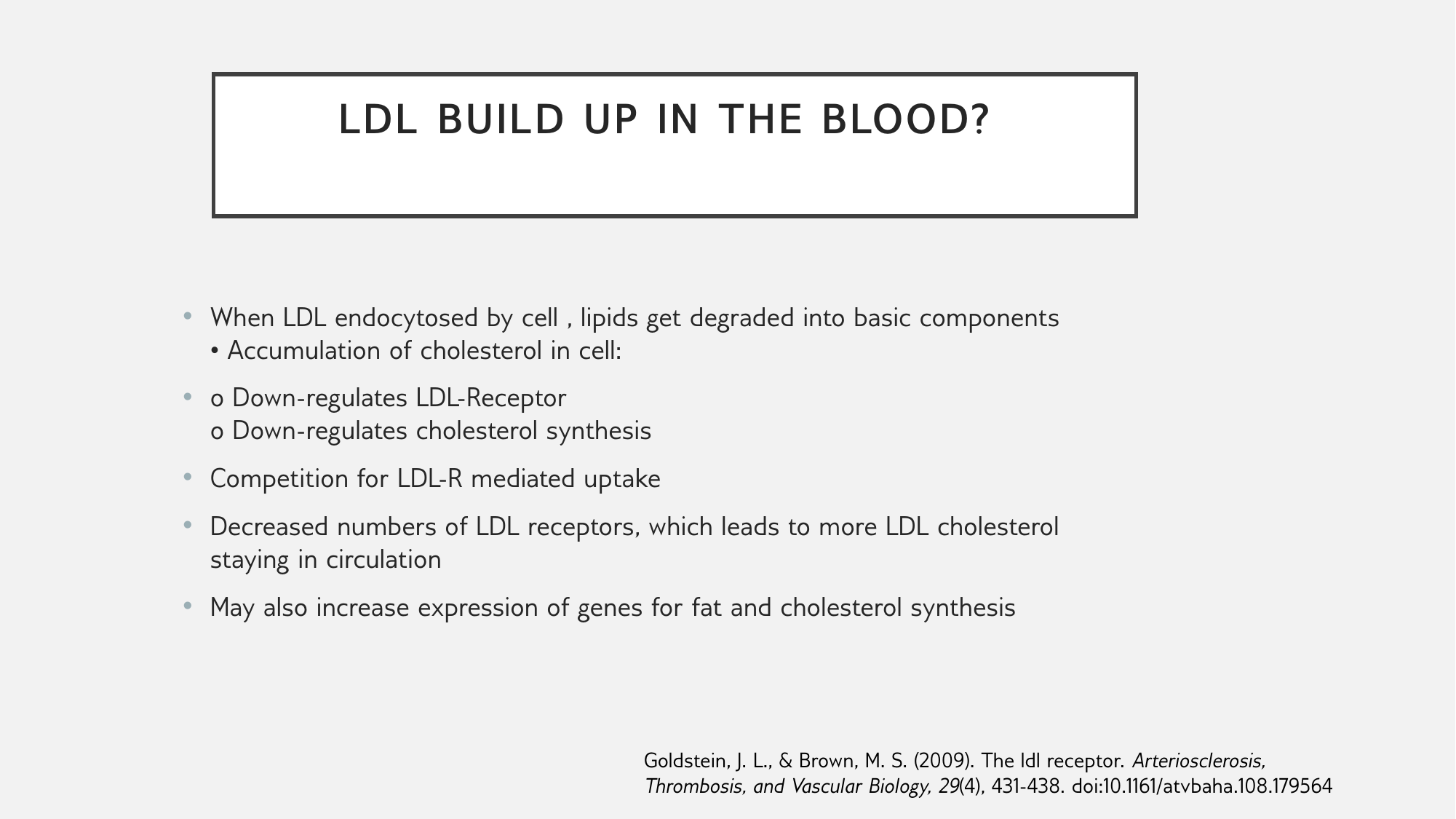

# LDL Build Up in the Blood?
When LDL endocytosed by cell , lipids get degraded into basic components
• Accumulation of cholesterol in cell:
o Down-regulates LDL-Receptor
o Down-regulates cholesterol synthesis
Competition for LDL-R mediated uptake
Decreased numbers of LDL receptors, which leads to more LDL cholesterol staying in circulation
May also increase expression of genes for fat and cholesterol synthesis

Goldstein, J. L., & Brown, M. S. (2009). The ldl receptor. Arteriosclerosis, Thrombosis, and Vascular Biology, 29(4), 431-438. doi:10.1161/atvbaha.108.179564